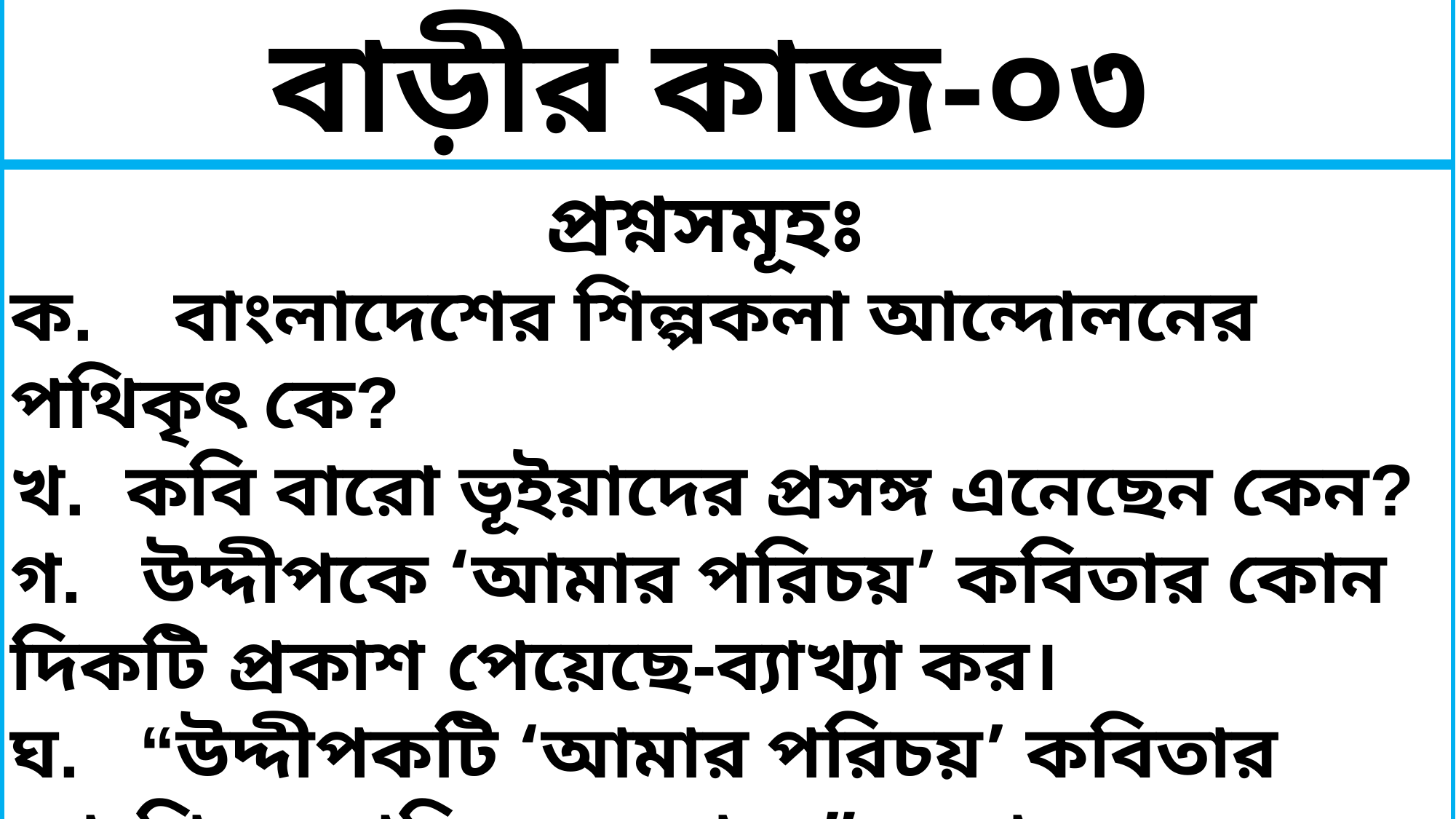

বাড়ীর কাজ-০৩
প্রশ্নসমূহঃ
ক.    বাংলাদেশের শিল্পকলা আন্দোলনের পথিকৃৎ কে?
খ.  কবি বারো ভূইয়াদের প্রসঙ্গ এনেছেন কেন?
গ.   উদ্দীপকে ‘আমার পরিচয়’ কবিতার কোন দিকটি 	প্রকাশ 	পেয়েছে-ব্যাখ্যা কর।
ঘ.   “উদ্দীপকটি ‘আমার পরিচয়’ কবিতার আংশিক 	প্রতিফলন 	মাত্র।”-মূল্যায়ন কর।